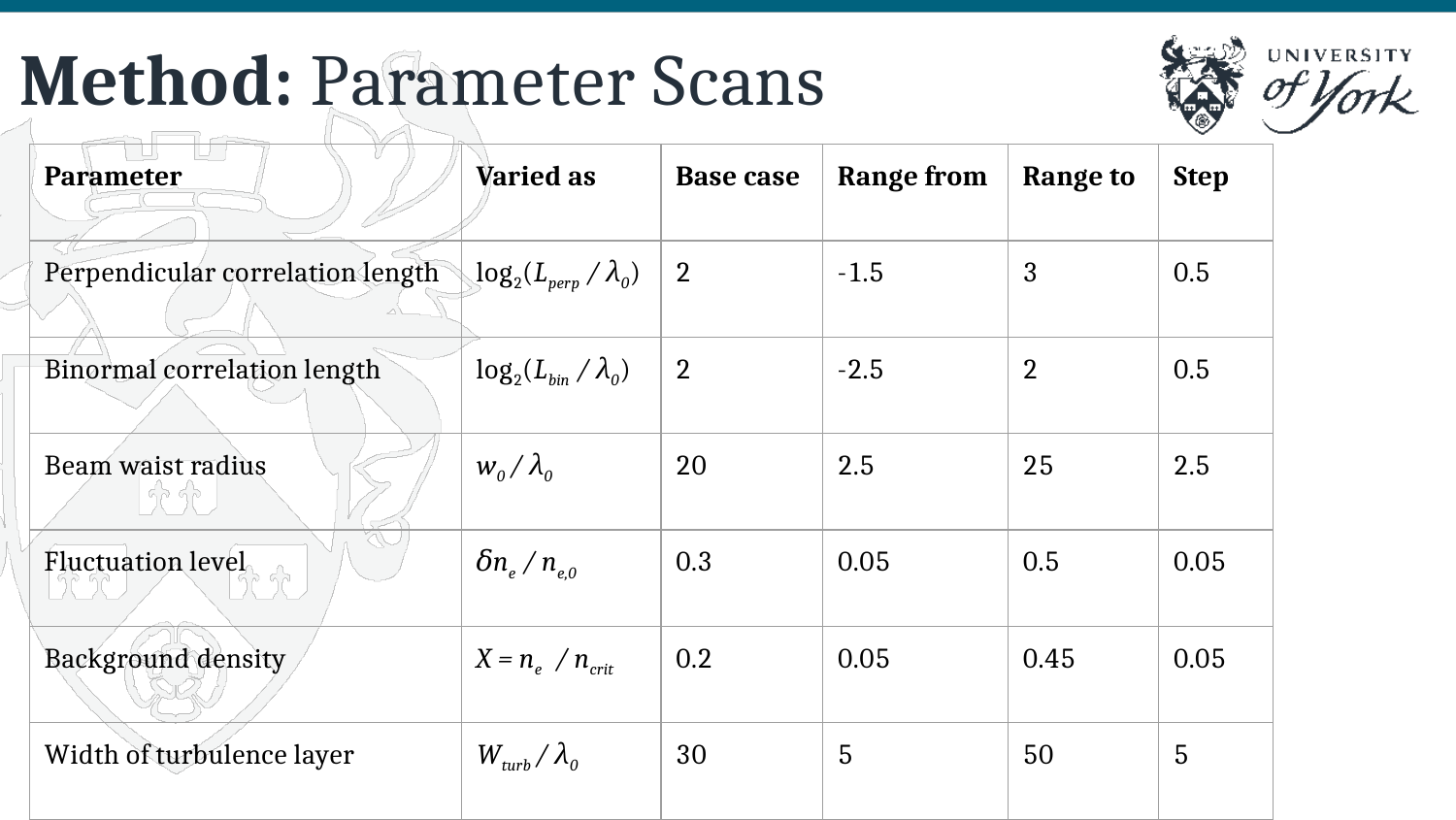

Method: Parameter Scans
| Parameter | Varied as | Base case | Range from | Range to | Step |
| --- | --- | --- | --- | --- | --- |
| Perpendicular correlation length | log2(Lperp / λ0) | 2 | -1.5 | 3 | 0.5 |
| Binormal correlation length | log2(Lbin / λ0) | 2 | -2.5 | 2 | 0.5 |
| Beam waist radius | w0 / λ0 | 20 | 2.5 | 25 | 2.5 |
| Fluctuation level | 𝛿ne / ne,0 | 0.3 | 0.05 | 0.5 | 0.05 |
| Background density | X = ne / ncrit | 0.2 | 0.05 | 0.45 | 0.05 |
| Width of turbulence layer | Wturb / λ0 | 30 | 5 | 50 | 5 |